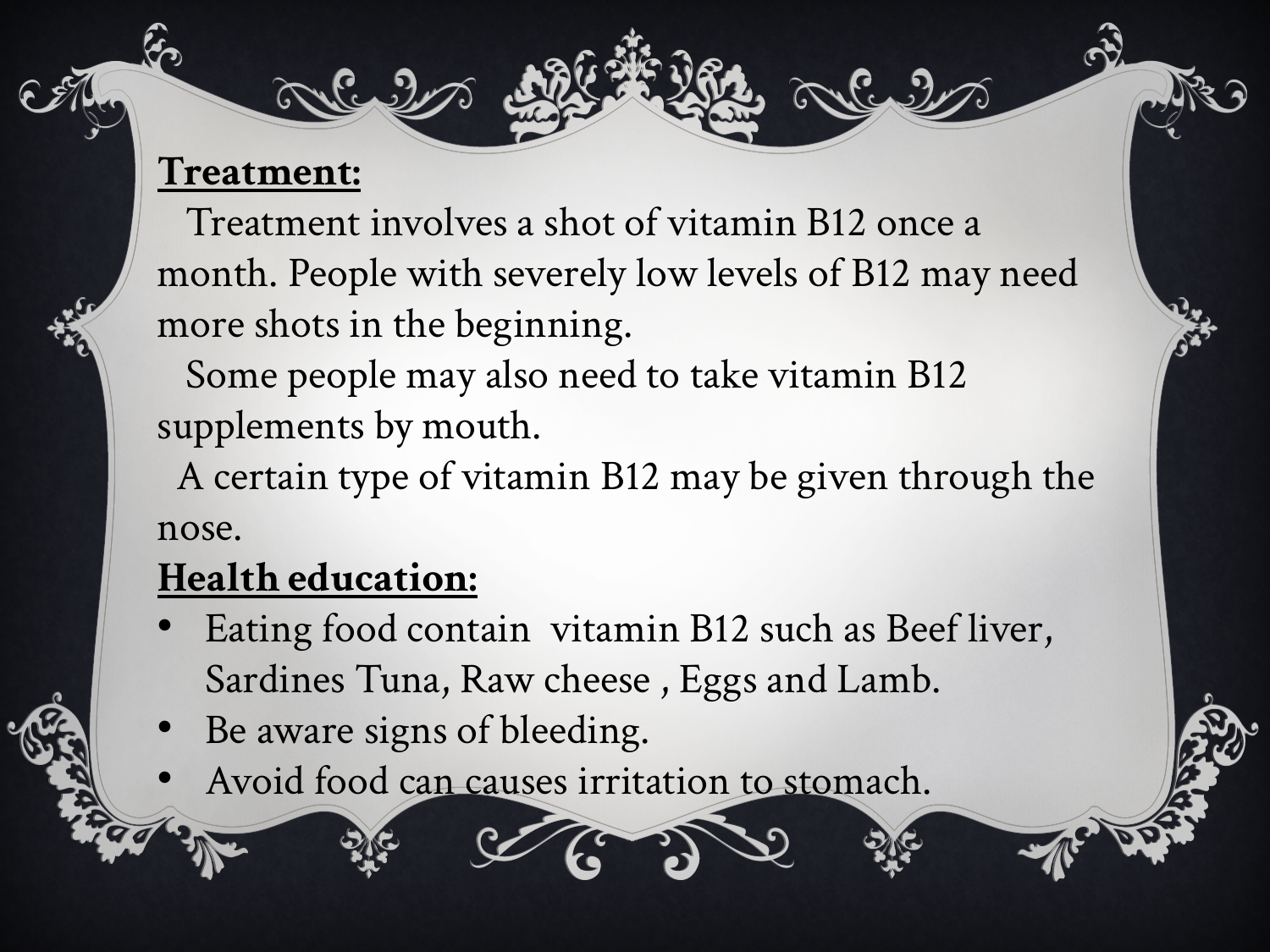

Treatment:
   Treatment involves a shot of vitamin B12 once a month. People with severely low levels of B12 may need more shots in the beginning.
   Some people may also need to take vitamin B12 supplements by mouth.
  A certain type of vitamin B12 may be given through the nose.
Health education:
Eating food contain  vitamin B12 such as Beef liver, Sardines Tuna, Raw cheese , Eggs and Lamb.
Be aware signs of bleeding.
Avoid food can causes irritation to stomach.